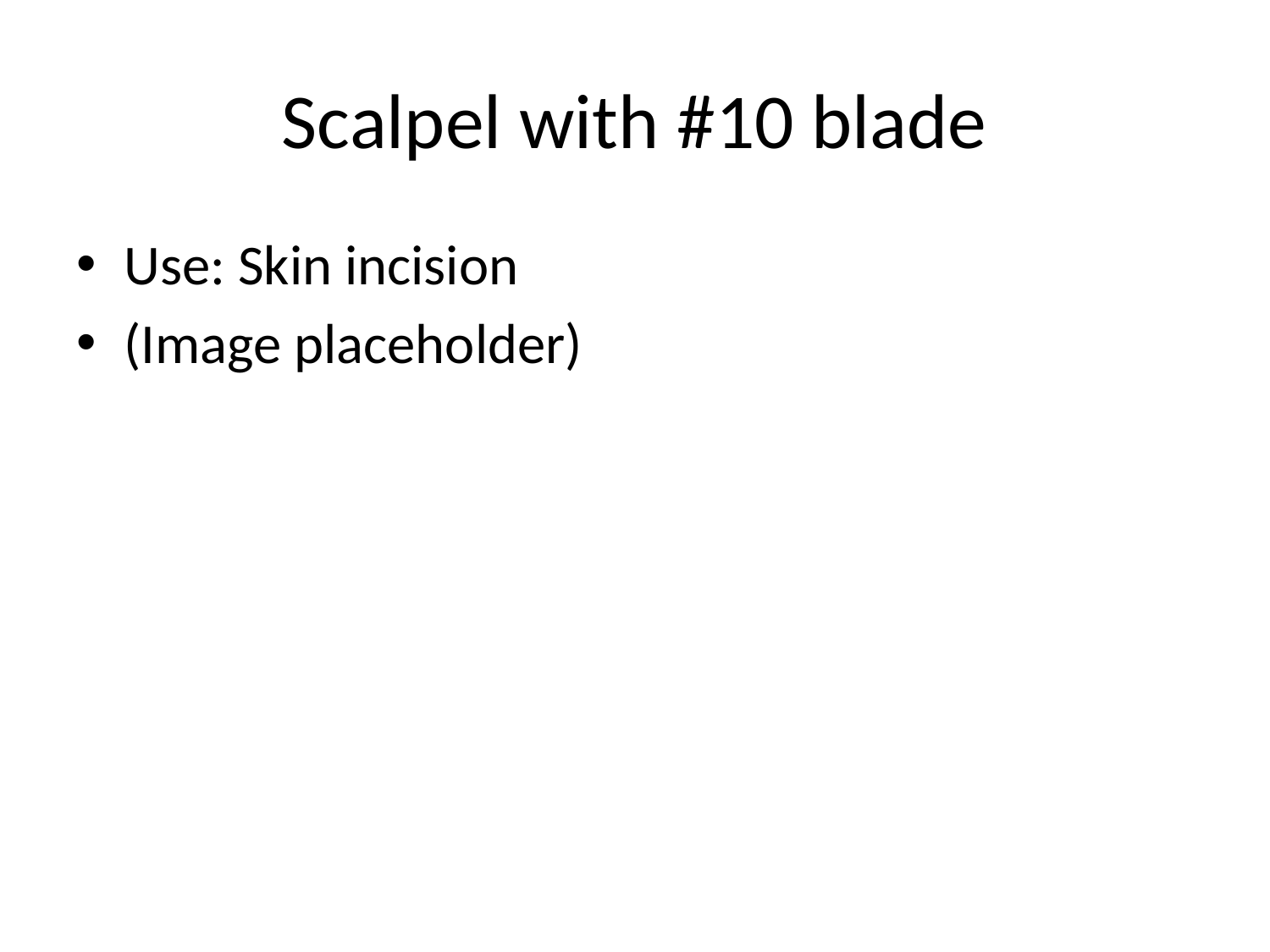

# Scalpel with #10 blade
Use: Skin incision
(Image placeholder)